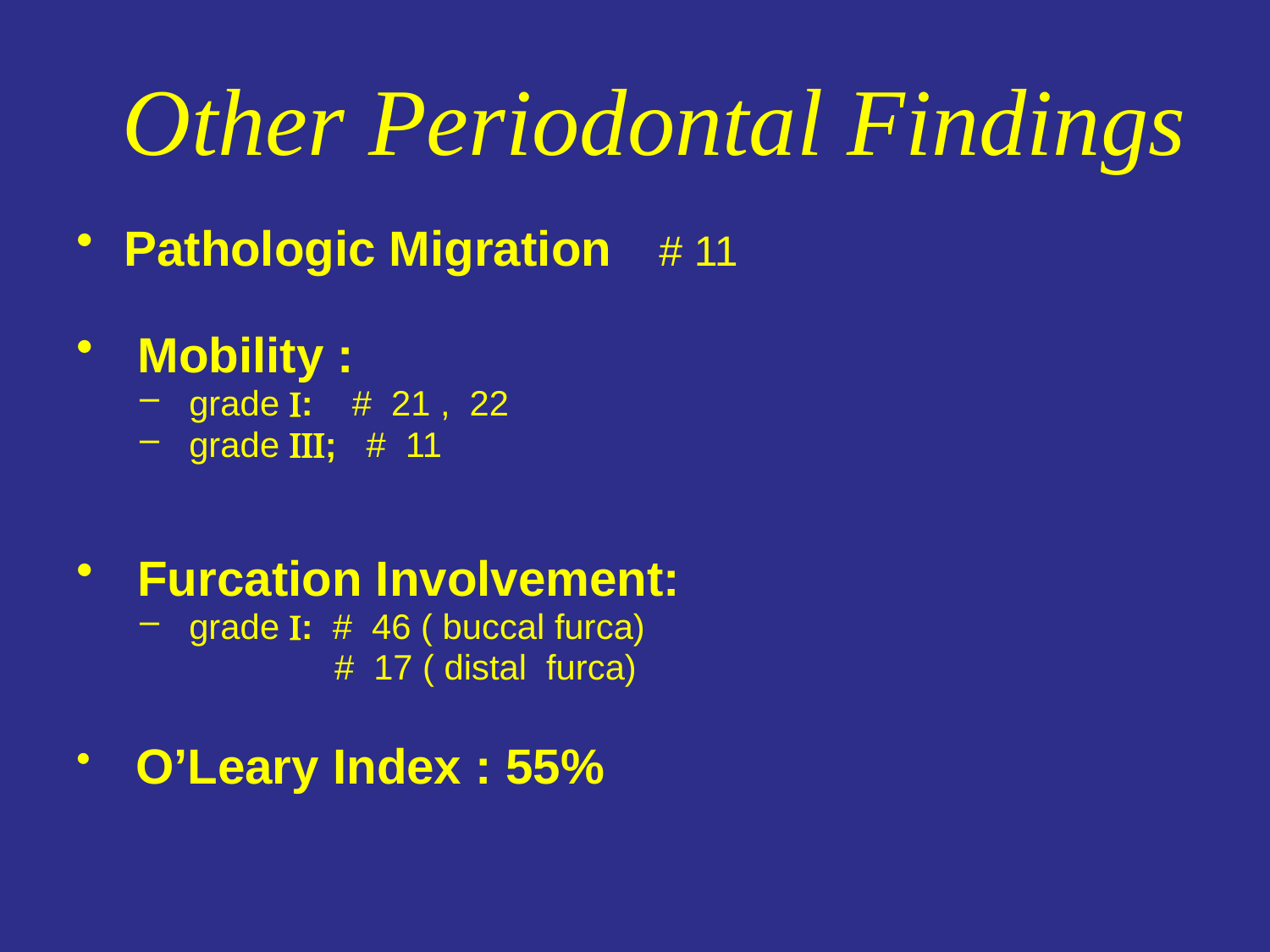

# Other Periodontal Findings
Pathologic Migration    # 11

 Mobility :
 grade Ι:    #  21 ,  22
 grade ΙΙΙ;   #  11

 Furcation Involvement:
 grade Ι:  #  46 ( buccal furca)
                    #  17 ( distal  furca)

 O’Leary Index : 55%